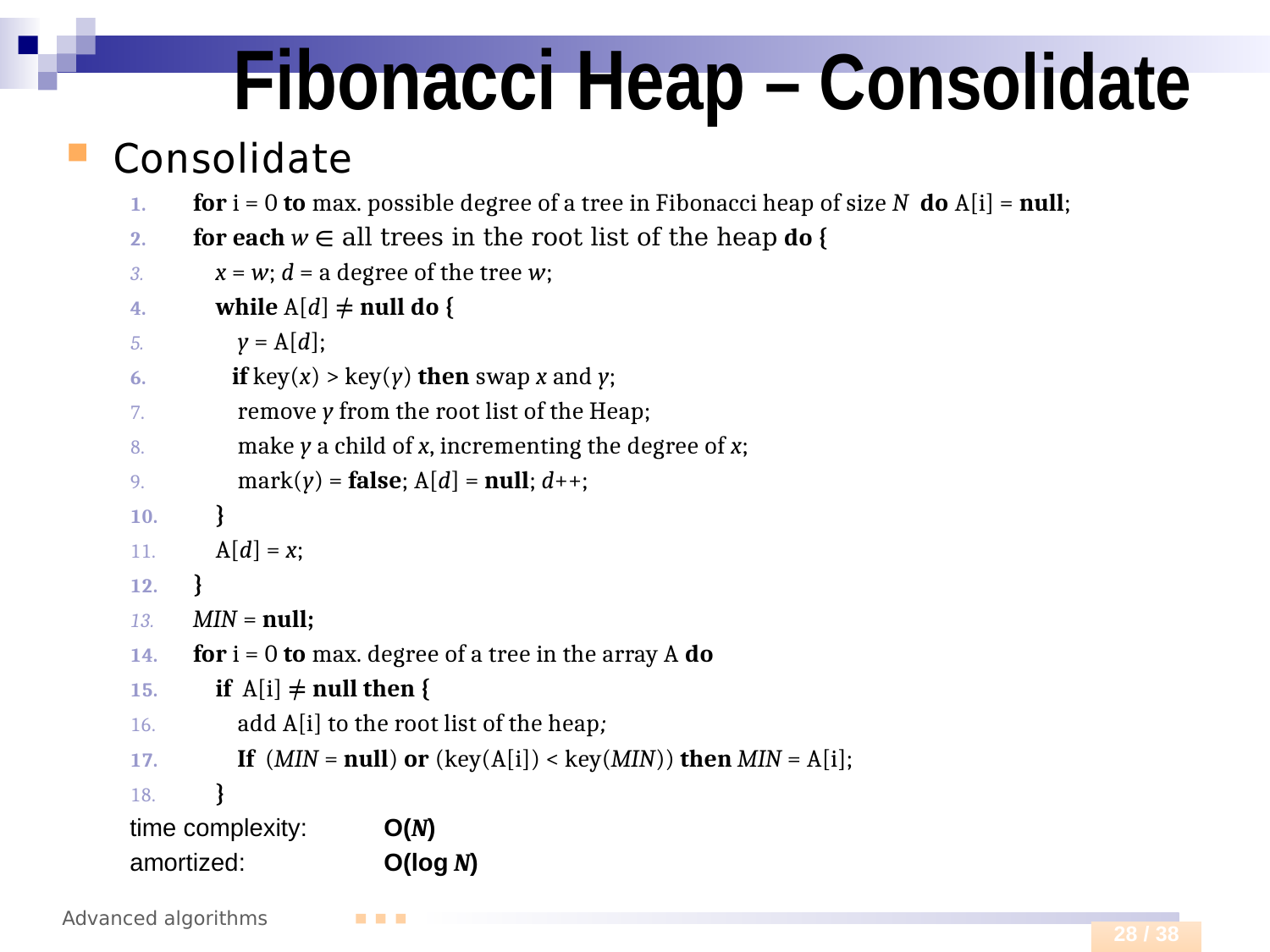

# Fibonacci Heap – Consolidate
Consolidate
for i = 0 to max. possible degree of a tree in Fibonacci heap of size N  do A[i] = null;
for each w ∈ all trees in the root list of the heap do {
    x = w; d = a degree of the tree w;
    while A[d] ≠ null do {
        y = A[d];
       if key(x) > key(y) then swap x and y;
        remove y from the root list of the Heap;
        make y a child of x, incrementing the degree of x;
        mark(y) = false; A[d] = null; d++;
    }
    A[d] = x;
}
MIN = null;
for i = 0 to max. degree of a tree in the array A do
    if  A[i] ≠ null then {
        add A[i] to the root list of the heap;
        If  (MIN = null) or (key(A[i]) < key(MIN)) then MIN = A[i];
    }
time complexity: 	O(N)
amortized:  	O(log N)